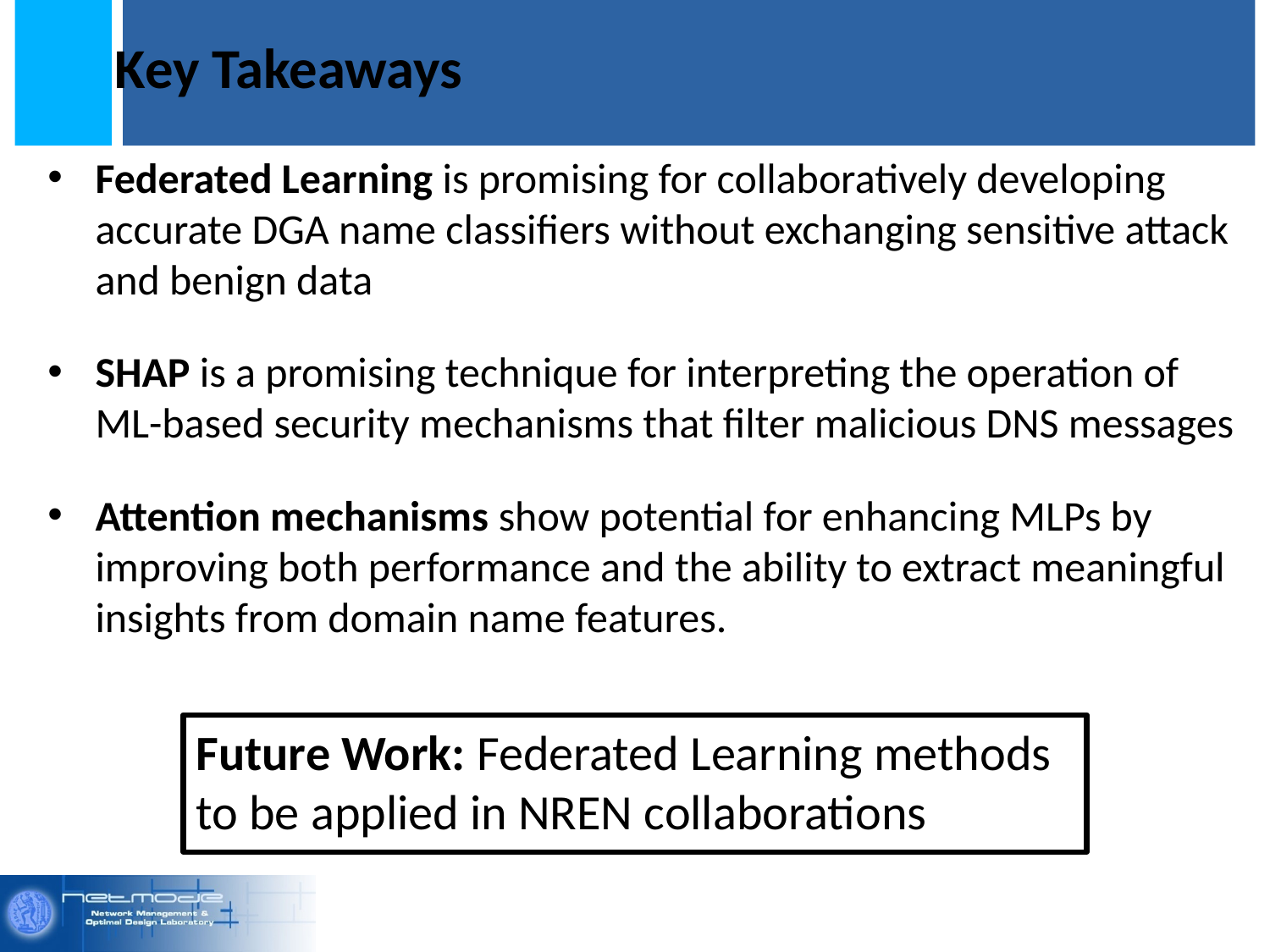

# Key Takeaways
Federated Learning is promising for collaboratively developing accurate DGA name classifiers without exchanging sensitive attack and benign data
SHAP is a promising technique for interpreting the operation of ML-based security mechanisms that filter malicious DNS messages
Attention mechanisms show potential for enhancing MLPs by improving both performance and the ability to extract meaningful insights from domain name features.
Future Work: Federated Learning methods to be applied in NREN collaborations